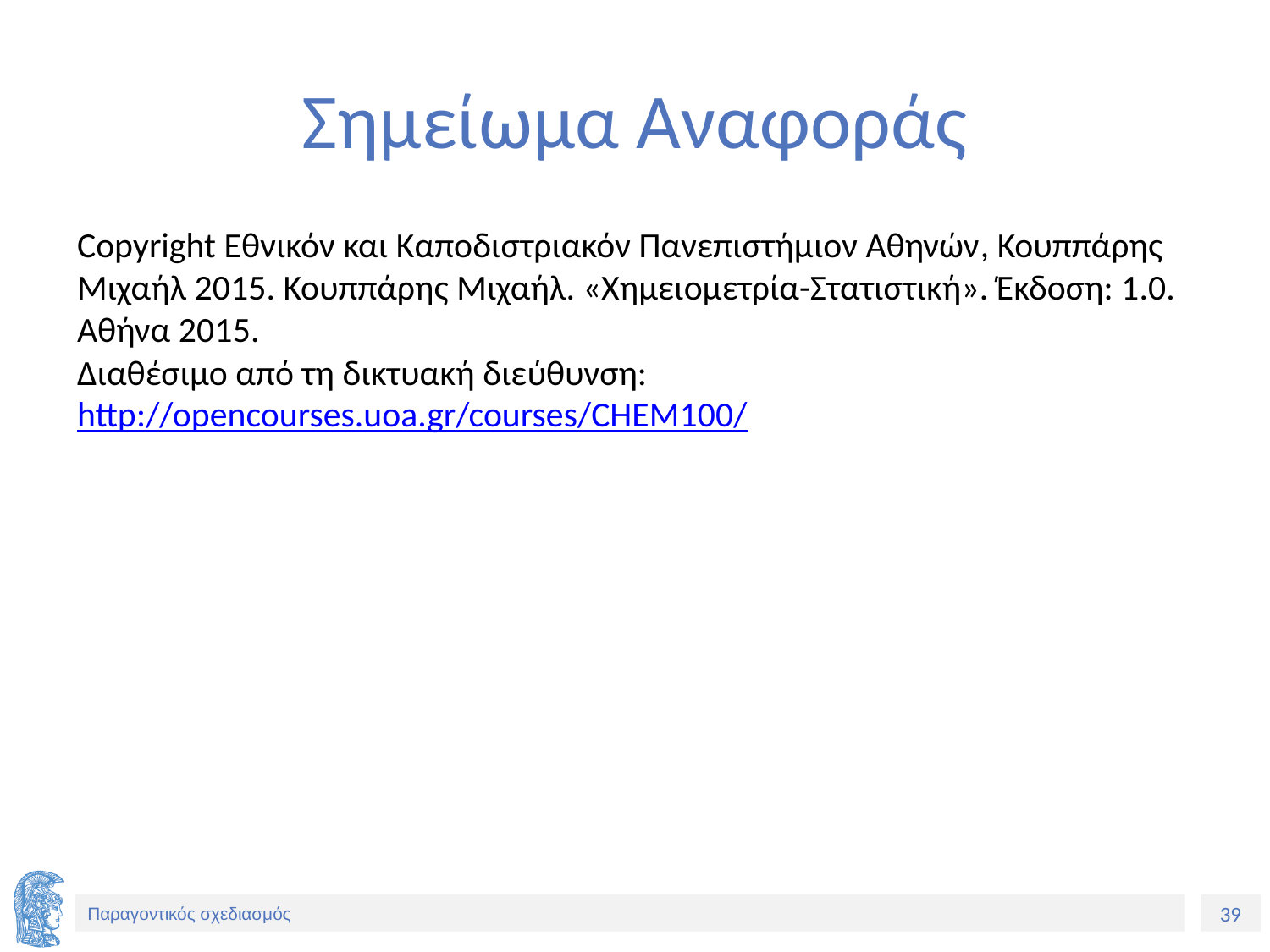

# Σημείωμα Αναφοράς
Copyright Εθνικόν και Καποδιστριακόν Πανεπιστήμιον Αθηνών, Κουππάρης Μιχαήλ 2015. Κουππάρης Μιχαήλ. «Χημειομετρία-Στατιστική». Έκδοση: 1.0. Αθήνα 2015.
Διαθέσιμο από τη δικτυακή διεύθυνση:
http://opencourses.uoa.gr/courses/CHEM100/